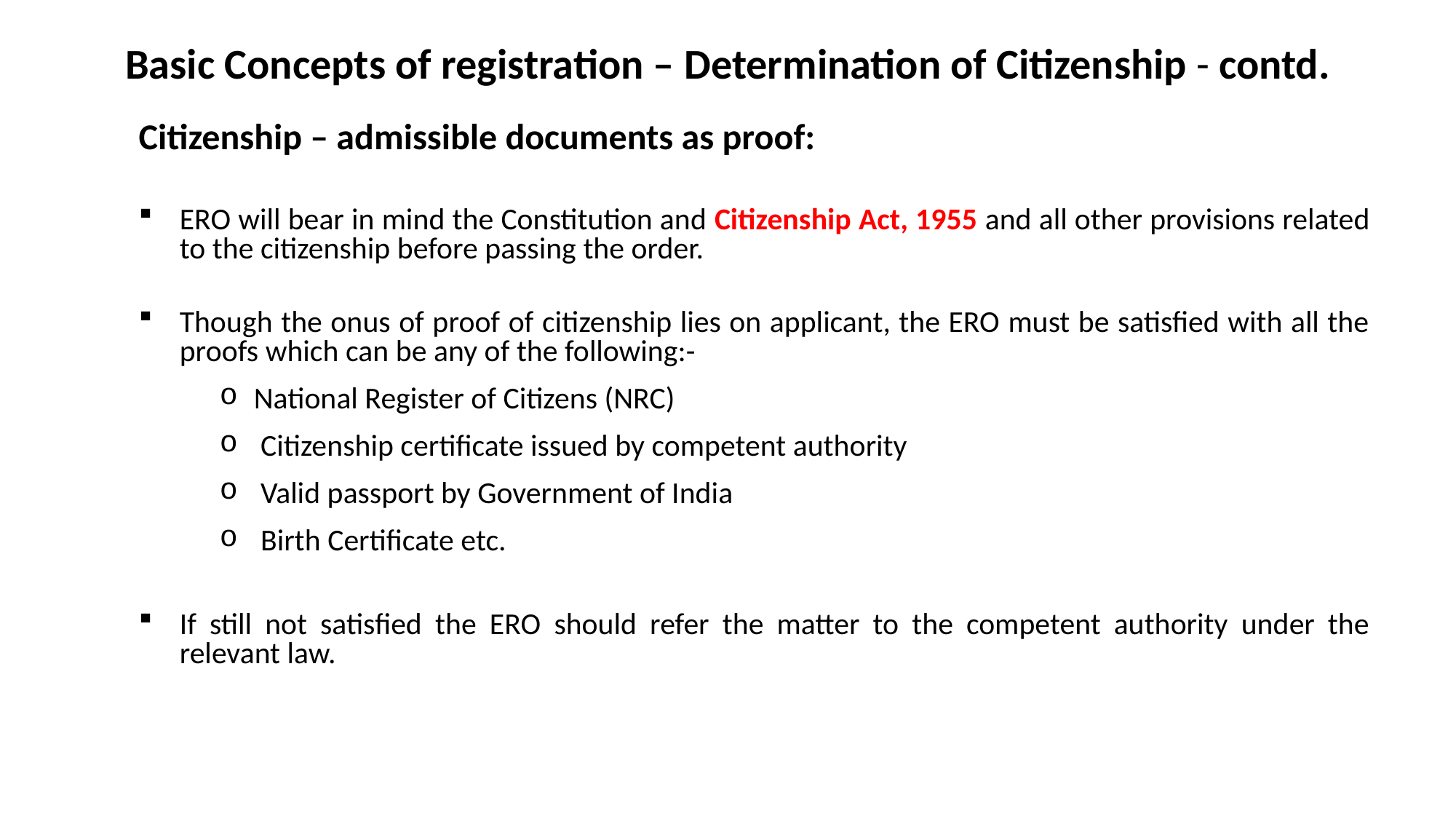

Basic Concepts of registration – Determination of Citizenship - contd.

Citizenship – admissible documents as proof:

ERO will bear in mind the Constitution and Citizenship Act, 1955 and all other provisions related to the citizenship before passing the order.

Though the onus of proof of citizenship lies on applicant, the ERO must be satisfied with all the proofs which can be any of the following:-
National Register of Citizens (NRC)
Citizenship certificate issued by competent authority
Valid passport by Government of India
Birth Certificate etc.

If still not satisfied the ERO should refer the matter to the competent authority under the relevant law.